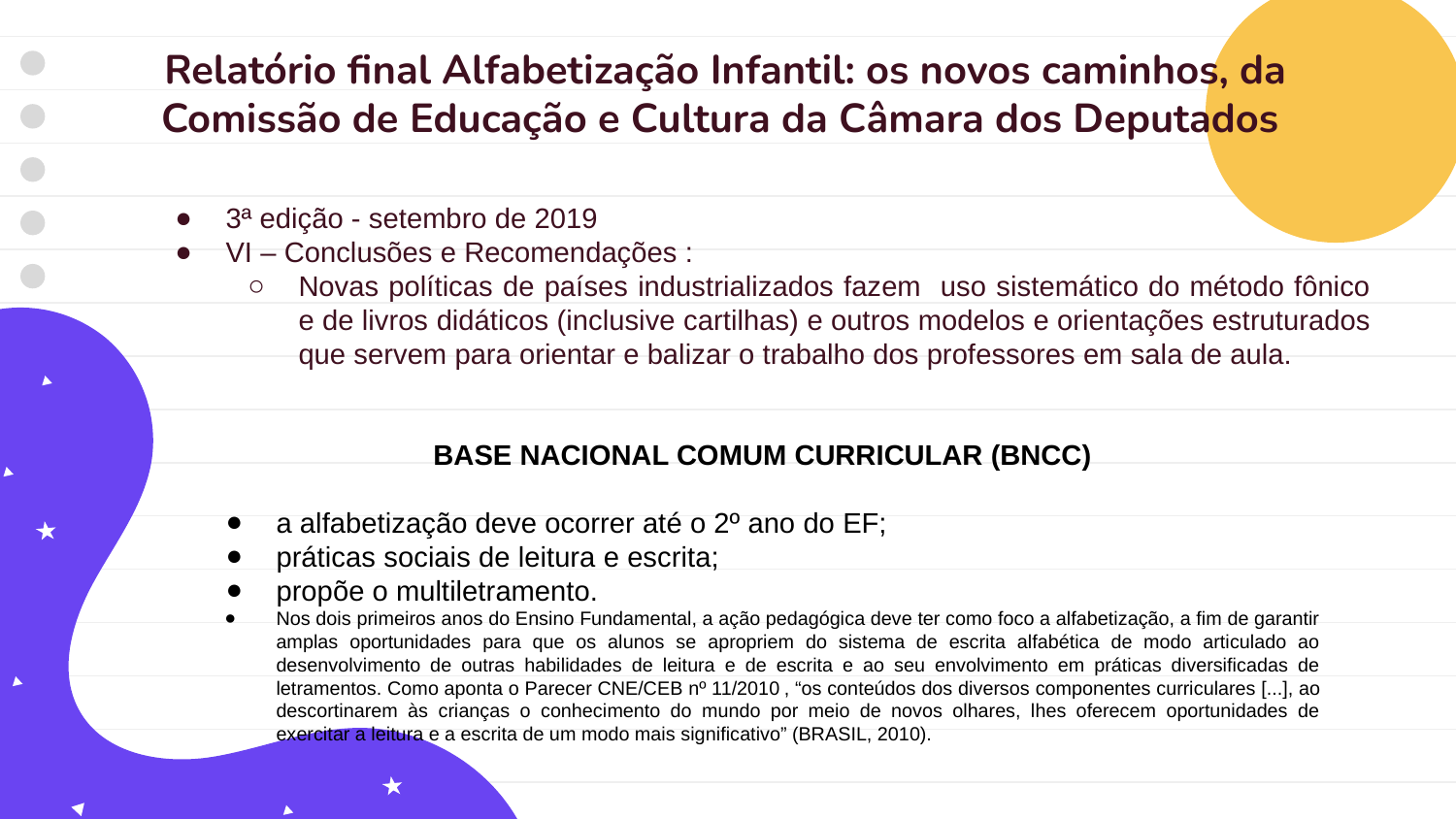

Relatório final Alfabetização Infantil: os novos caminhos, da Comissão de Educação e Cultura da Câmara dos Deputados
3ª edição - setembro de 2019
VI – Conclusões e Recomendações :
Novas políticas de países industrializados fazem  uso sistemático do método fônico e de livros didáticos (inclusive cartilhas) e outros modelos e orientações estruturados que servem para orientar e balizar o trabalho dos professores em sala de aula.
BASE NACIONAL COMUM CURRICULAR (BNCC)

a alfabetização deve ocorrer até o 2º ano do EF;
práticas sociais de leitura e escrita;
propõe o multiletramento.
Nos dois primeiros anos do Ensino Fundamental, a ação pedagógica deve ter como foco a alfabetização, a fim de garantir amplas oportunidades para que os alunos se apropriem do sistema de escrita alfabética de modo articulado ao desenvolvimento de outras habilidades de leitura e de escrita e ao seu envolvimento em práticas diversificadas de letramentos. Como aponta o Parecer CNE/CEB nº 11/2010 , “os conteúdos dos diversos componentes curriculares [...], ao descortinarem às crianças o conhecimento do mundo por meio de novos olhares, lhes oferecem oportunidades de exercitar a leitura e a escrita de um modo mais significativo” (BRASIL, 2010).